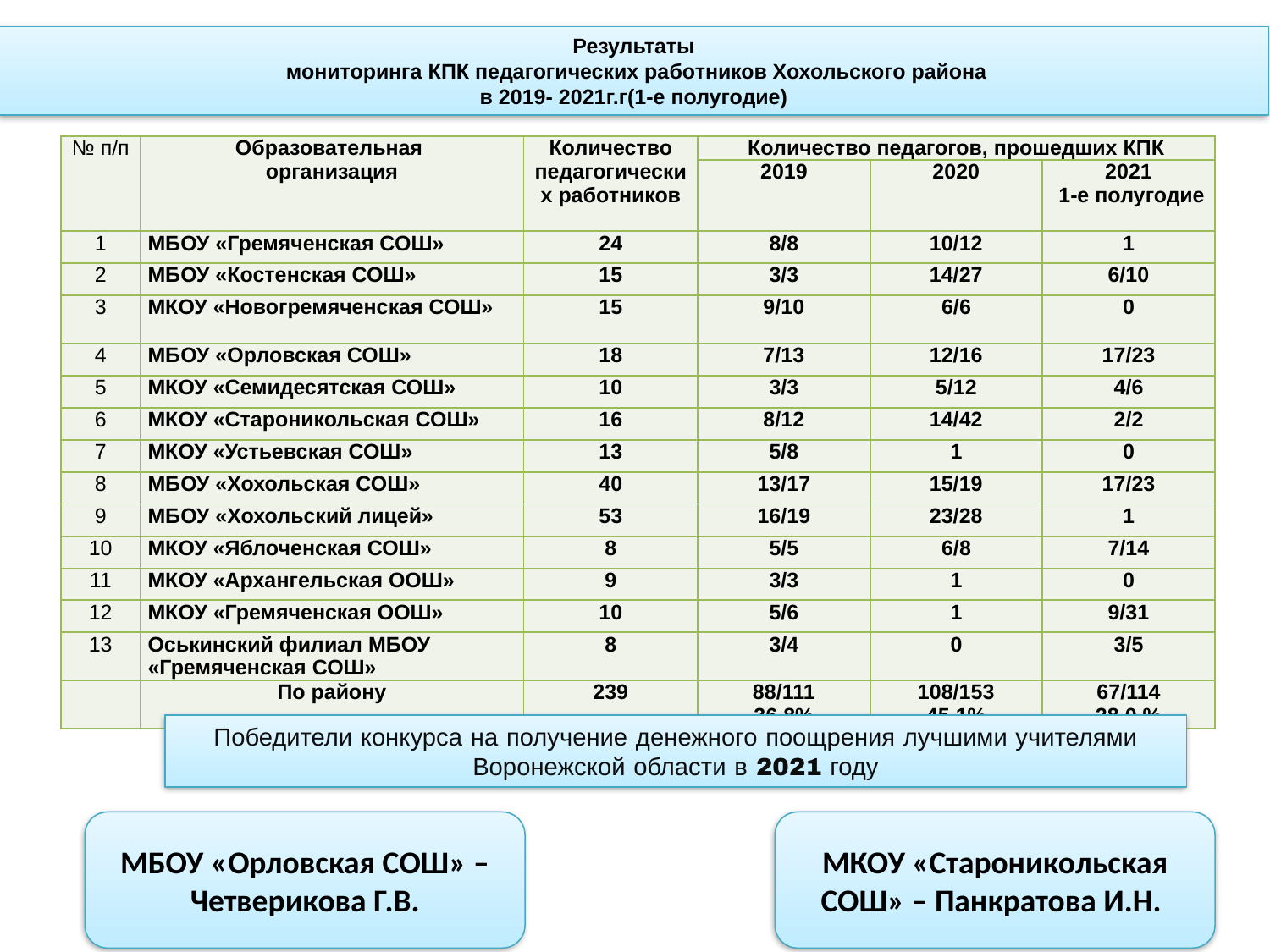

Результаты
 мониторинга КПК педагогических работников Хохольского района
в 2019- 2021г.г(1-е полугодие)
| № п/п | Образовательная организация | Количество педагогических работников | Количество педагогов, прошедших КПК |  |  |
| --- | --- | --- | --- | --- | --- |
|  |  |  | 2019 | 2020 | 2021 1-е полугодие |
| 1 | МБОУ «Гремяченская СОШ» | 24 | 8/8 | 10/12 | 1 |
| 2 | МБОУ «Костенская СОШ» | 15 | 3/3 | 14/27 | 6/10 |
| 3 | МКОУ «Новогремяченская СОШ» | 15 | 9/10 | 6/6 | 0 |
| 4 | МБОУ «Орловская СОШ» | 18 | 7/13 | 12/16 | 17/23 |
| 5 | МКОУ «Семидесятская СОШ» | 10 | 3/3 | 5/12 | 4/6 |
| 6 | МКОУ «Староникольская СОШ» | 16 | 8/12 | 14/42 | 2/2 |
| 7 | МКОУ «Устьевская СОШ» | 13 | 5/8 | 1 | 0 |
| 8 | МБОУ «Хохольская СОШ» | 40 | 13/17 | 15/19 | 17/23 |
| 9 | МБОУ «Хохольский лицей» | 53 | 16/19 | 23/28 | 1 |
| 10 | МКОУ «Яблоченская СОШ» | 8 | 5/5 | 6/8 | 7/14 |
| 11 | МКОУ «Архангельская ООШ» | 9 | 3/3 | 1 | 0 |
| 12 | МКОУ «Гремяченская ООШ» | 10 | 5/6 | 1 | 9/31 |
| 13 | Оськинский филиал МБОУ «Гремяченская СОШ» | 8 | 3/4 | 0 | 3/5 |
|  | По району | 239 | 88/111 36,8% | 108/153 45,1% | 67/114 28,0 % |
Победители конкурса на получение денежного поощрения лучшими учителями Воронежской области в 2021 году
МБОУ «Орловская СОШ» – Четверикова Г.В.
МКОУ «Староникольская СОШ» – Панкратова И.Н.